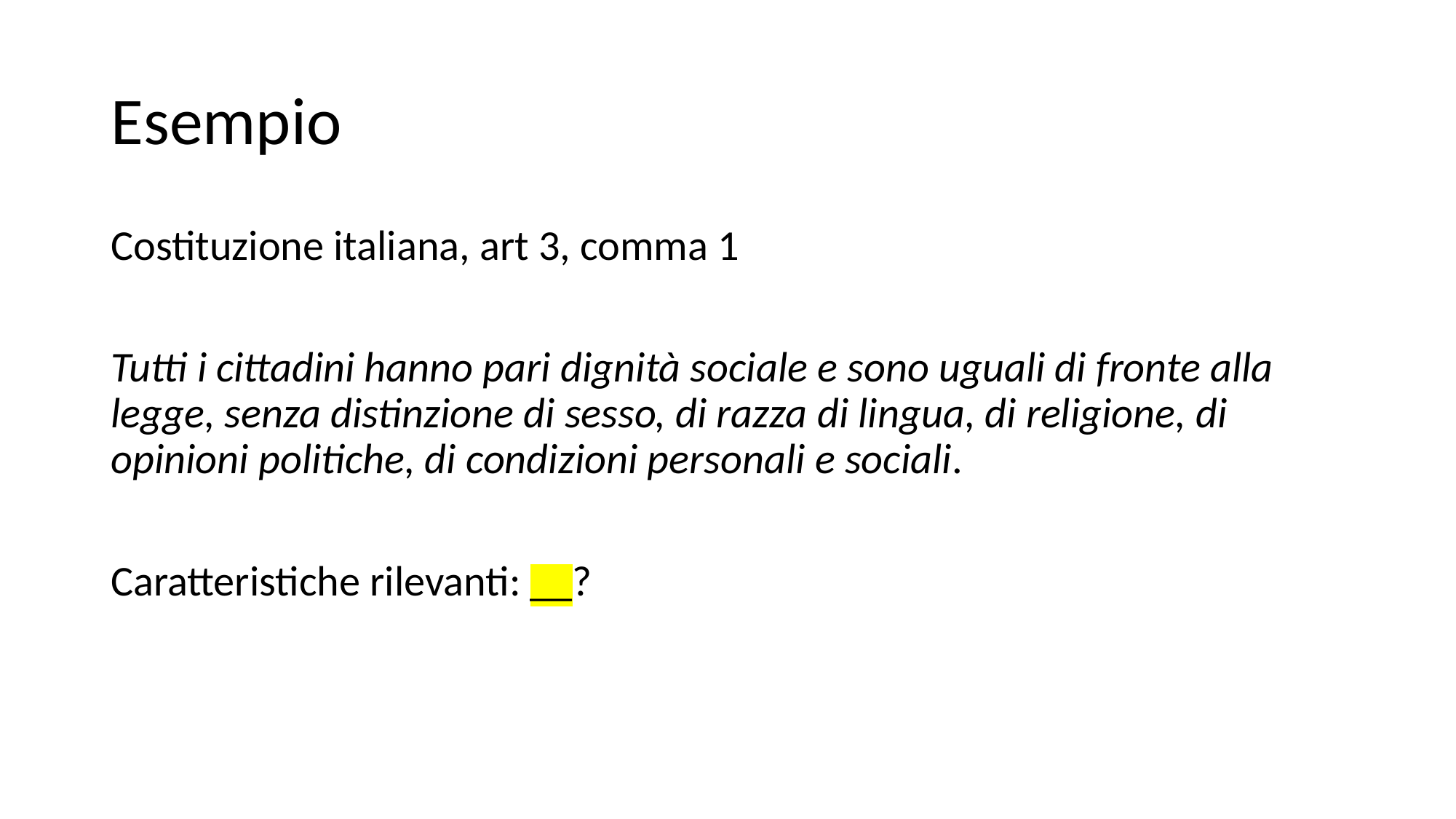

# Esempio
Costituzione italiana, art 3, comma 1

Tutti i cittadini hanno pari dignità sociale e sono uguali di fronte alla legge, senza distinzione di sesso, di razza di lingua, di religione, di opinioni politiche, di condizioni personali e sociali.

Caratteristiche rilevanti: __?